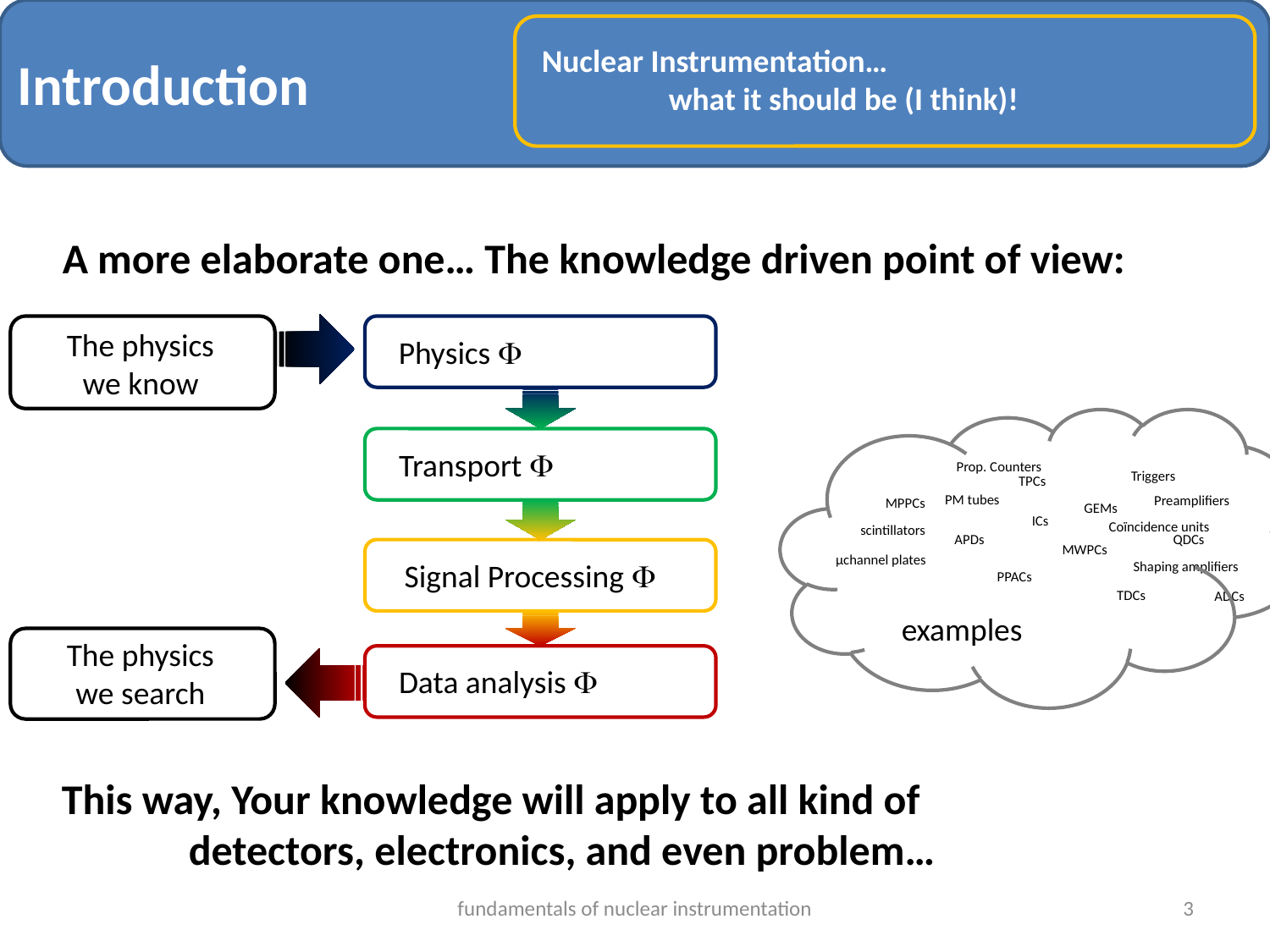

Nuclear Instrumentation…
	what it should be (I think)!
Introduction
A more elaborate one… The knowledge driven point of view:

The physics
we know
Physics Φ

Transport Φ
Prop. Counters
Triggers
TPCs
PM tubes
Preamplifiers
MPPCs
GEMs
ICs
Coïncidence units
scintillators
APDs
QDCs
MWPCs
µchannel plates
Shaping amplifiers
PPACs
TDCs
ADCs

Signal Processing Φ

examples

The physics
we search

Data analysis Φ
This way, Your knowledge will apply to all kind of
	detectors, electronics, and even problem…
fundamentals of nuclear instrumentation
3